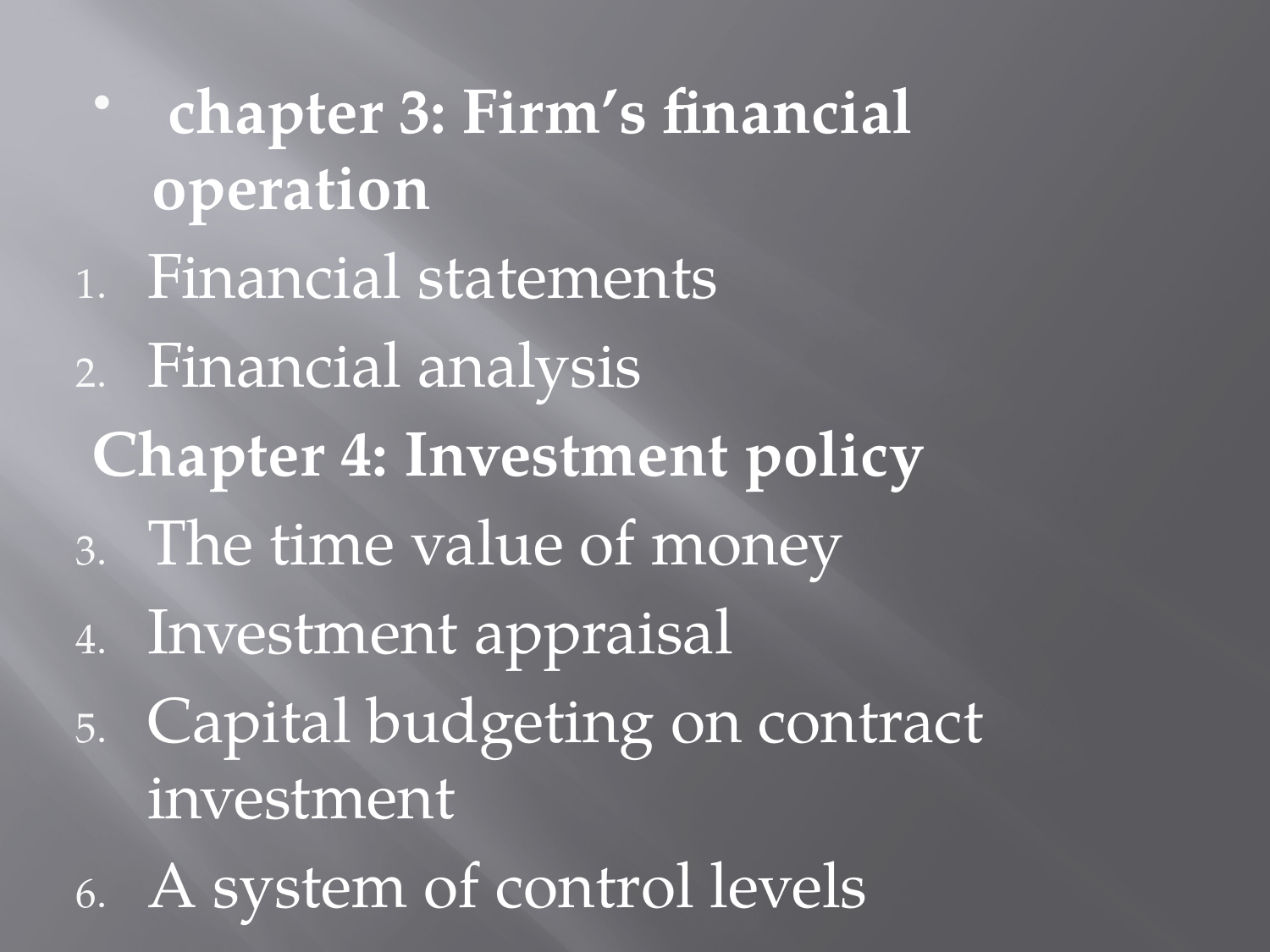

chapter 3: Firm’s financial operation
Financial statements
Financial analysis
 Chapter 4: Investment policy
The time value of money
Investment appraisal
Capital budgeting on contract investment
A system of control levels